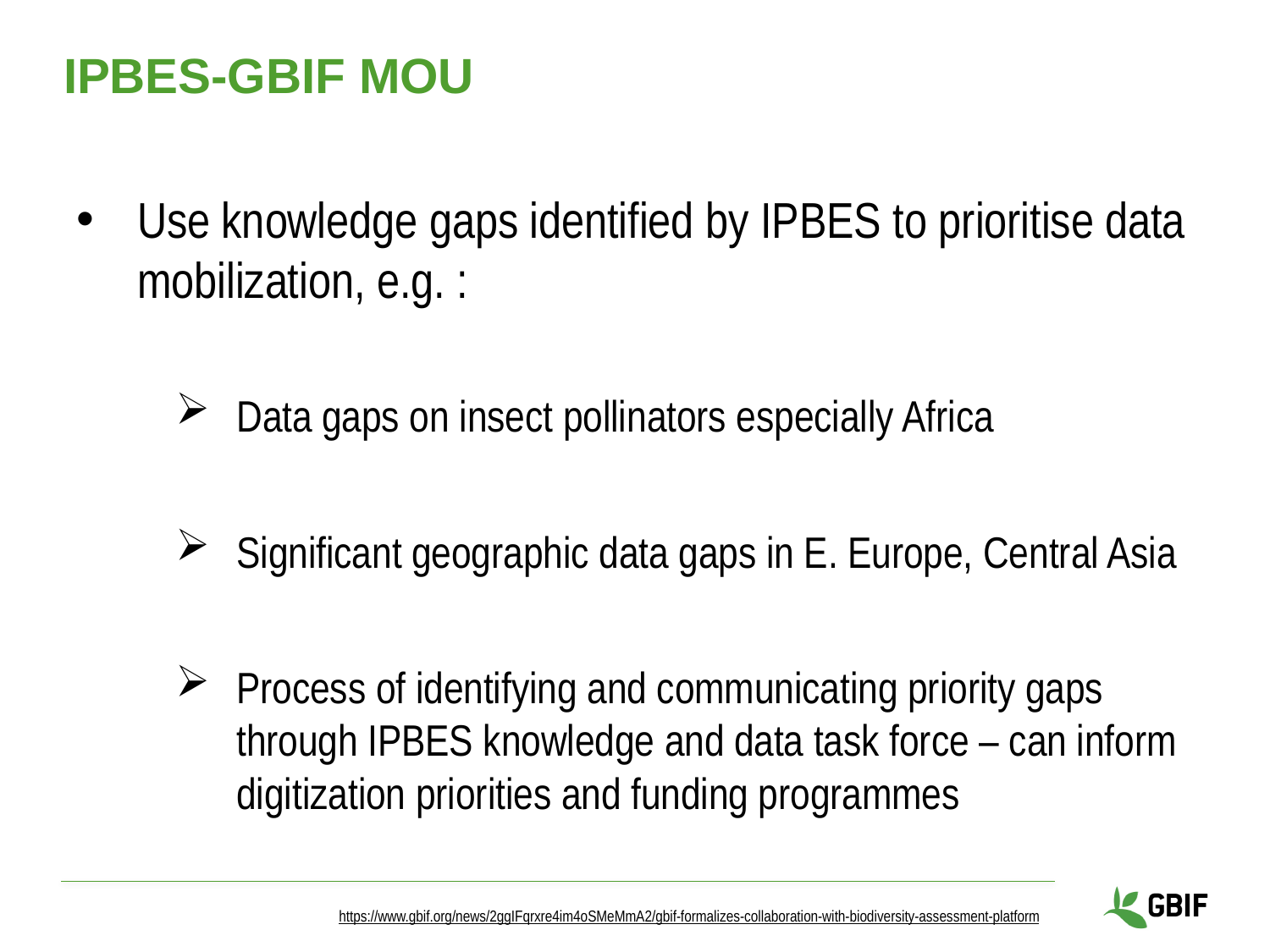

# Ipbes-GBIF mou
Use knowledge gaps identified by IPBES to prioritise data mobilization, e.g. :

Data gaps on insect pollinators especially Africa

Significant geographic data gaps in E. Europe, Central Asia

Process of identifying and communicating priority gaps through IPBES knowledge and data task force – can inform digitization priorities and funding programmes

https://www.gbif.org/news/2ggIFqrxre4im4oSMeMmA2/gbif-formalizes-collaboration-with-biodiversity-assessment-platform